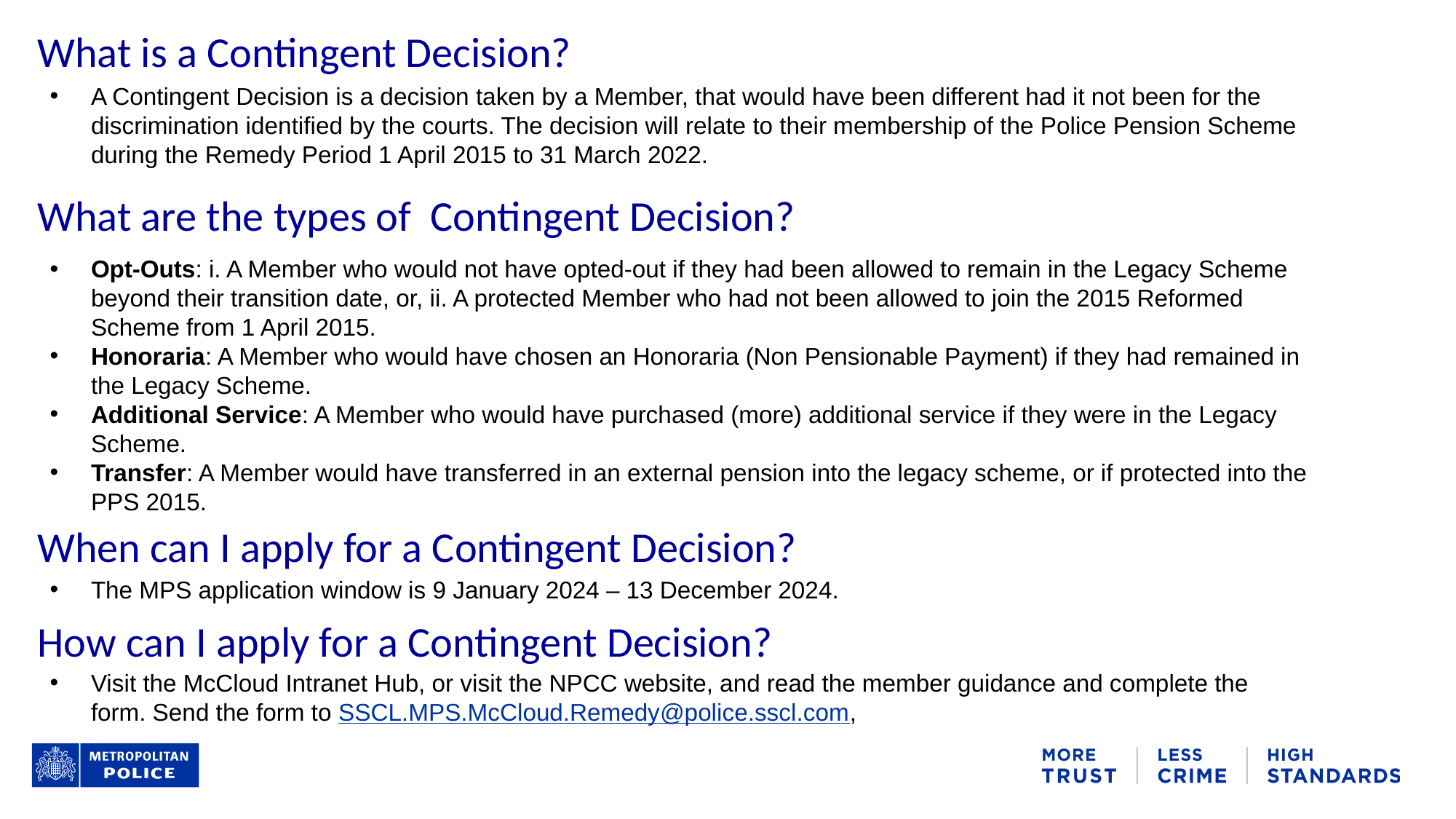

What is a Contingent Decision?
A Contingent Decision is a decision taken by a Member, that would have been different had it not been for the discrimination identified by the courts. The decision will relate to their membership of the Police Pension Scheme during the Remedy Period 1 April 2015 to 31 March 2022.
What are the types of  Contingent Decision?
Opt-Outs: i. A Member who would not have opted-out if they had been allowed to remain in the Legacy Scheme beyond their transition date, or, ii. A protected Member who had not been allowed to join the 2015 Reformed Scheme from 1 April 2015.
Honoraria: A Member who would have chosen an Honoraria (Non Pensionable Payment) if they had remained in the Legacy Scheme.
Additional Service: A Member who would have purchased (more) additional service if they were in the Legacy Scheme.
Transfer: A Member would have transferred in an external pension into the legacy scheme, or if protected into the PPS 2015.

When can I apply for a Contingent Decision?
The MPS application window is 9 January 2024 – 13 December 2024.
How can I apply for a Contingent Decision?
Visit the McCloud Intranet Hub, or visit the NPCC website, and read the member guidance and complete the form. Send the form to SSCL.MPS.McCloud.Remedy@police.sscl.com,